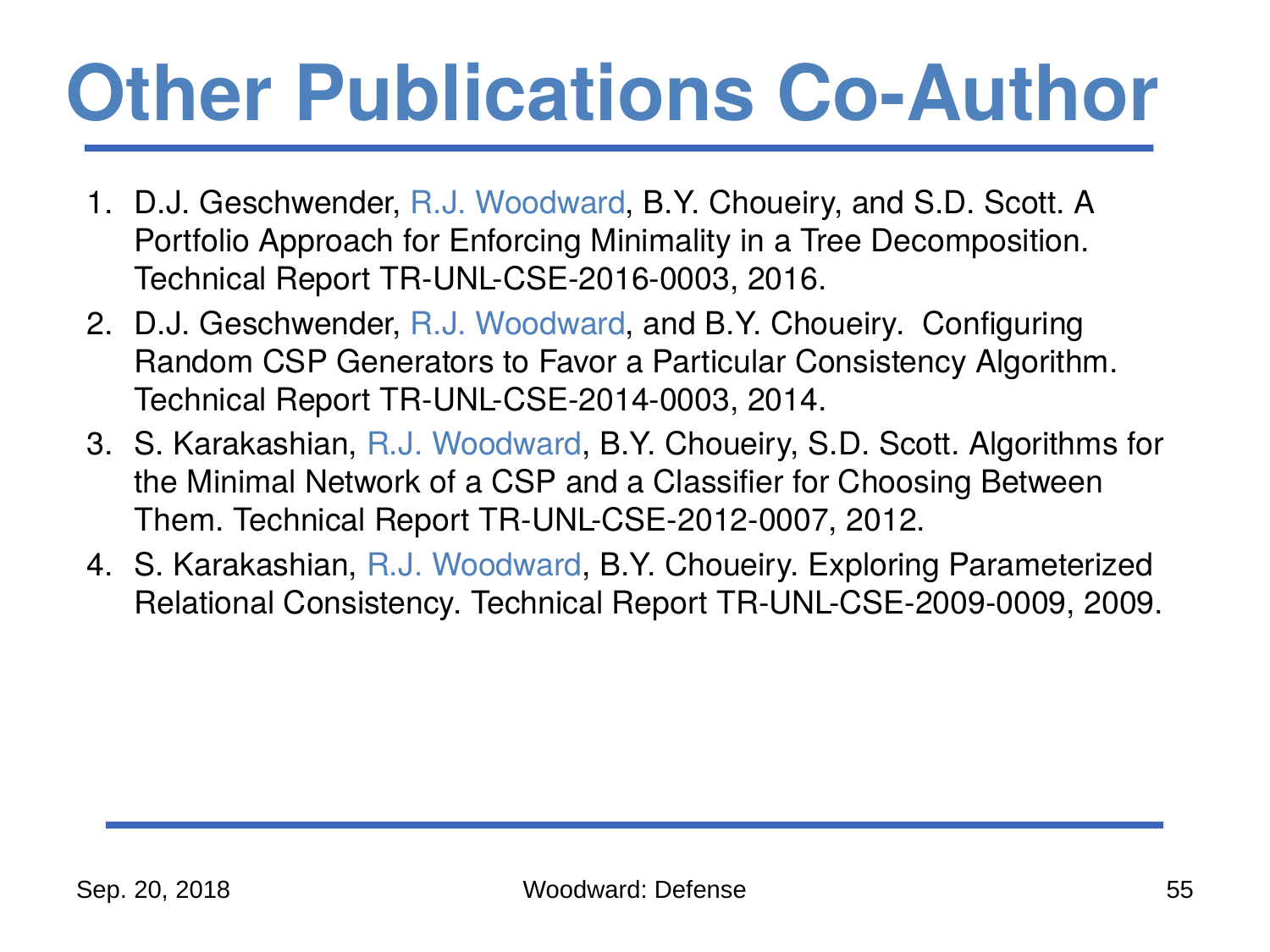

# Other Publications Co-Author
D.J. Geschwender, R.J. Woodward, B.Y. Choueiry, and S.D. Scott. A Portfolio Approach for Enforcing Minimality in a Tree Decomposition. Technical Report TR-UNL-CSE-2016-0003, 2016.
D.J. Geschwender, R.J. Woodward, and B.Y. Choueiry.  Configuring Random CSP Generators to Favor a Particular Consistency Algorithm. Technical Report TR-UNL-CSE-2014-0003, 2014.
S. Karakashian, R.J. Woodward, B.Y. Choueiry, S.D. Scott. Algorithms for the Minimal Network of a CSP and a Classifier for Choosing Between Them. Technical Report TR-UNL-CSE-2012-0007, 2012.
S. Karakashian, R.J. Woodward, B.Y. Choueiry. Exploring Parameterized Relational Consistency. Technical Report TR-UNL-CSE-2009-0009, 2009.

Sep. 20, 2018
Woodward: Defense
55